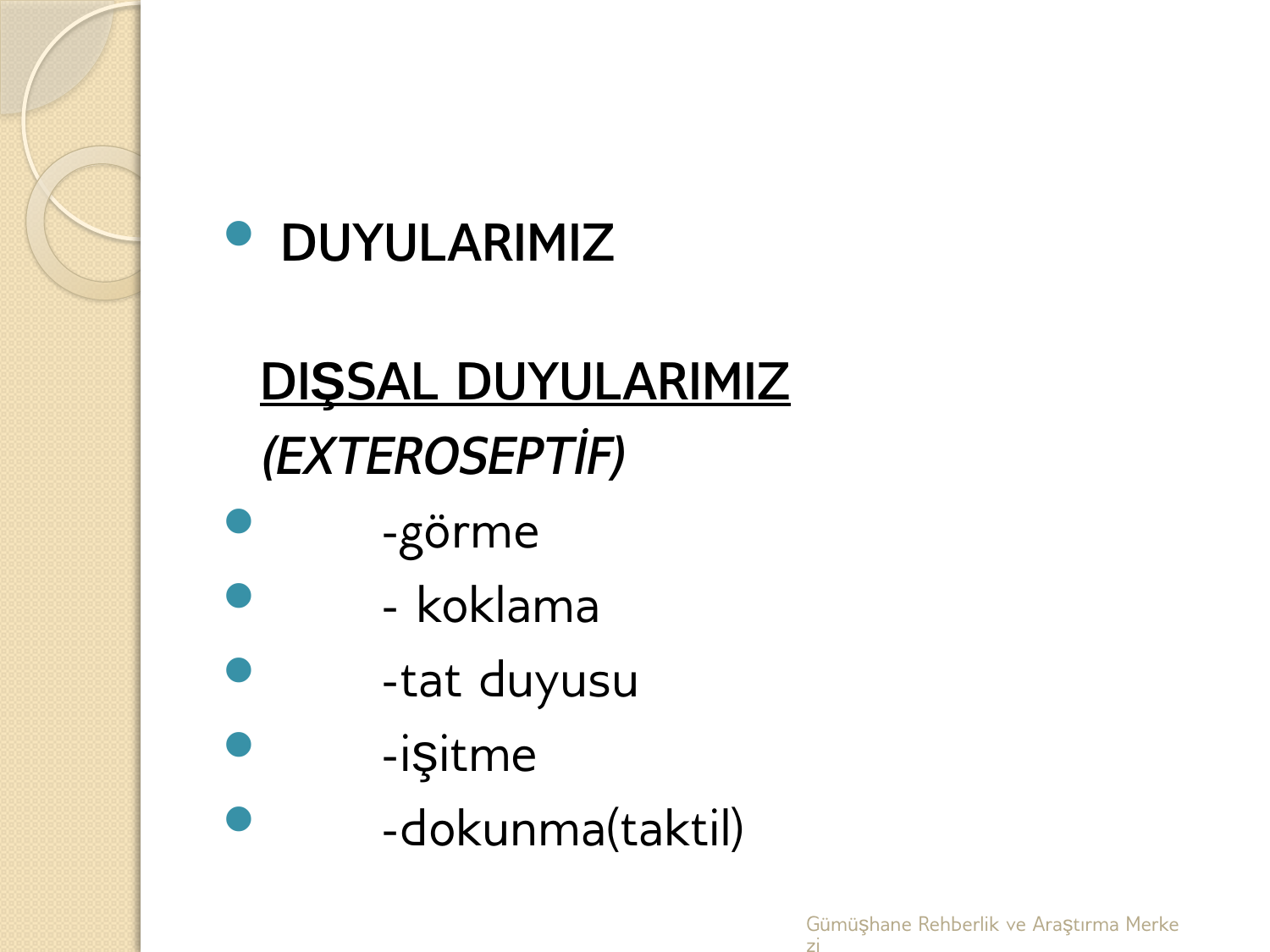

DUYULARIMIZ
DIŞSAL DUYULARIMIZ
	(EXTEROSEPTİF)
	-görme
	- koklama
	-tat duyusu
	-işitme
	-dokunma(taktil)
Gümüşhane Rehberlik ve Araştırma Merkezi